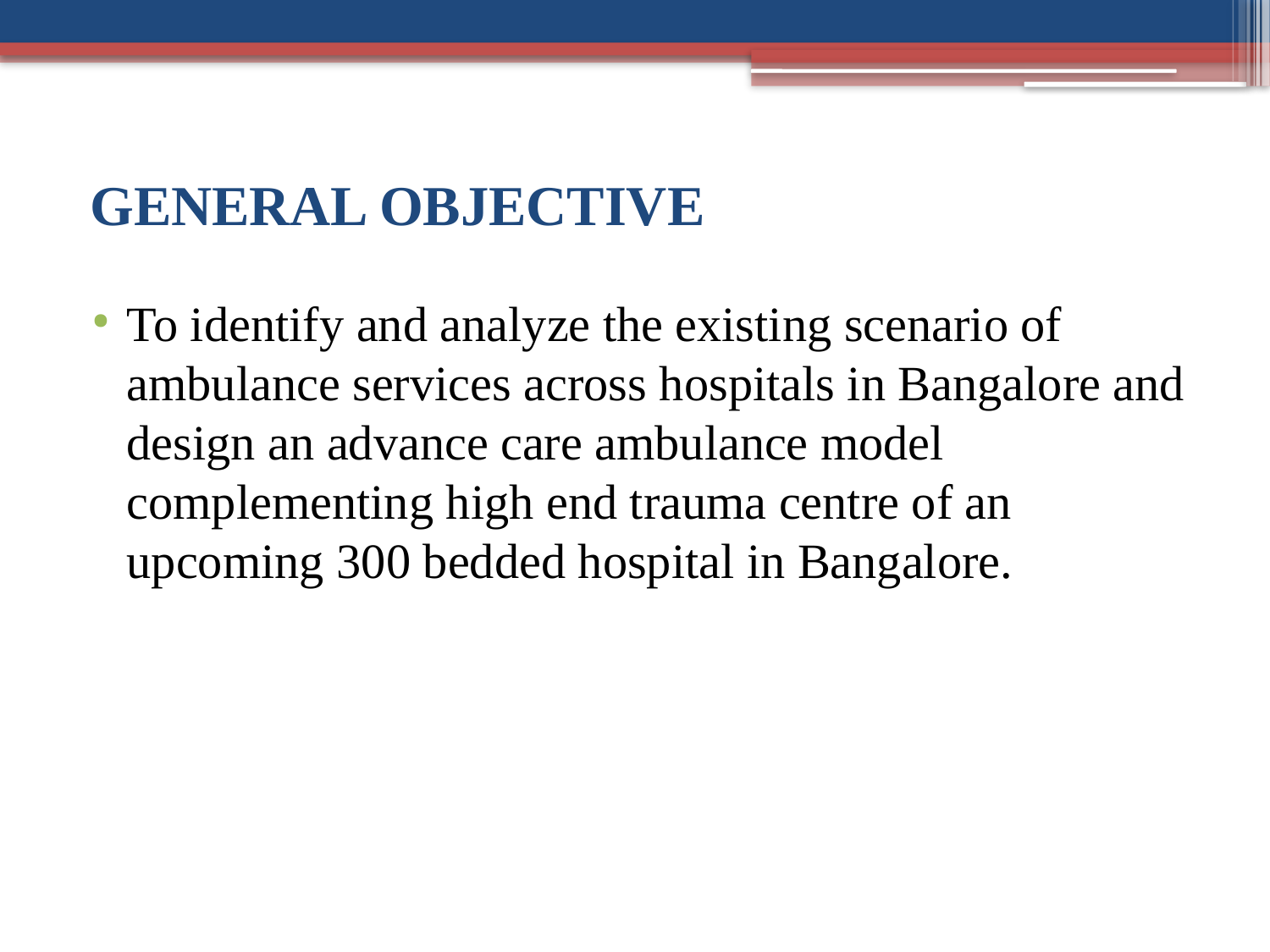

# GENERAL OBJECTIVE
To identify and analyze the existing scenario of ambulance services across hospitals in Bangalore and design an advance care ambulance model complementing high end trauma centre of an upcoming 300 bedded hospital in Bangalore.